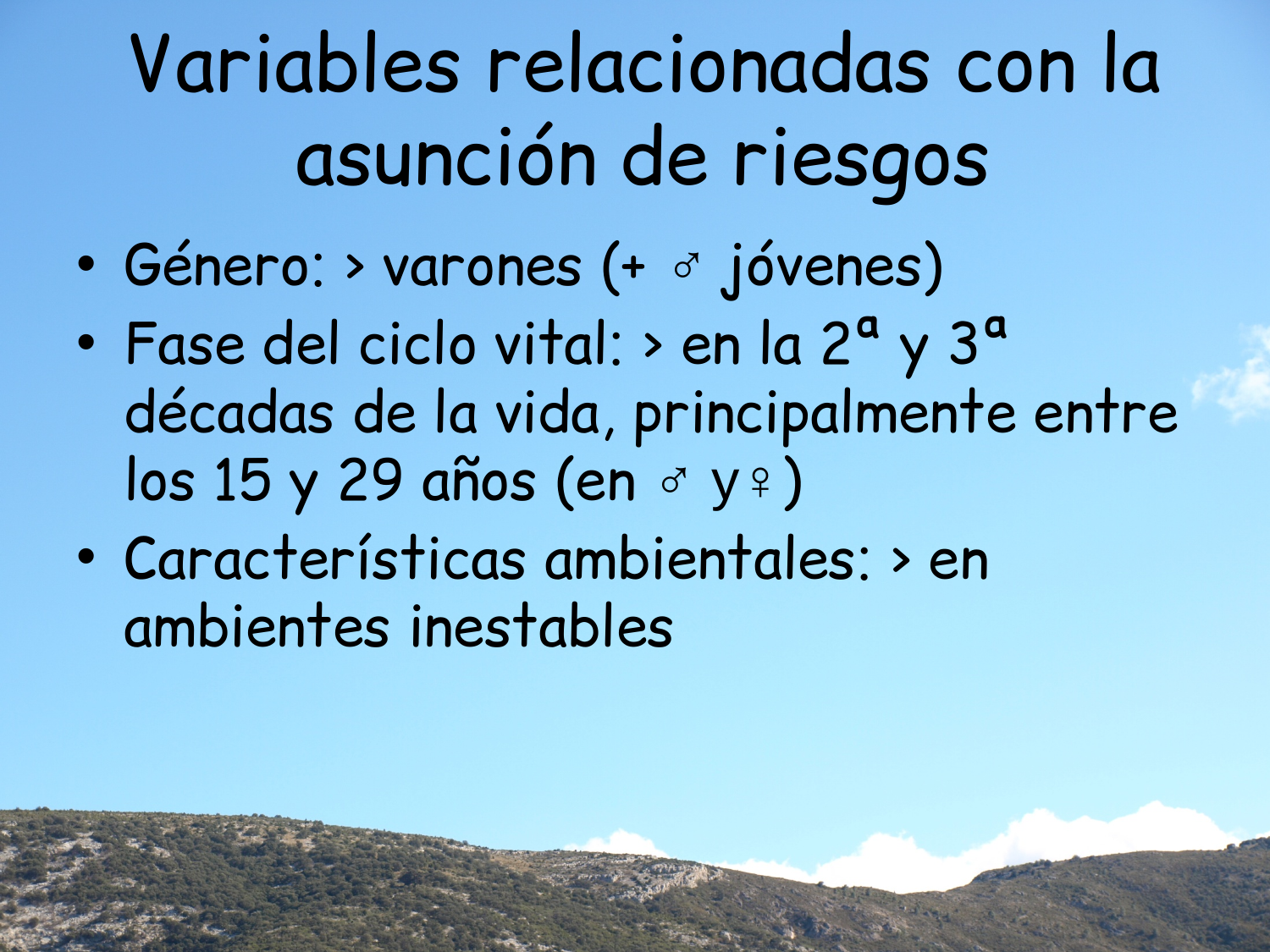

# Variables relacionadas con la asunción de riesgos
Género: > varones (+ ♂ jóvenes)
Fase del ciclo vital: > en la 2ª y 3ª décadas de la vida, principalmente entre los 15 y 29 años (en ♂ y♀)
Características ambientales: > en ambientes inestables